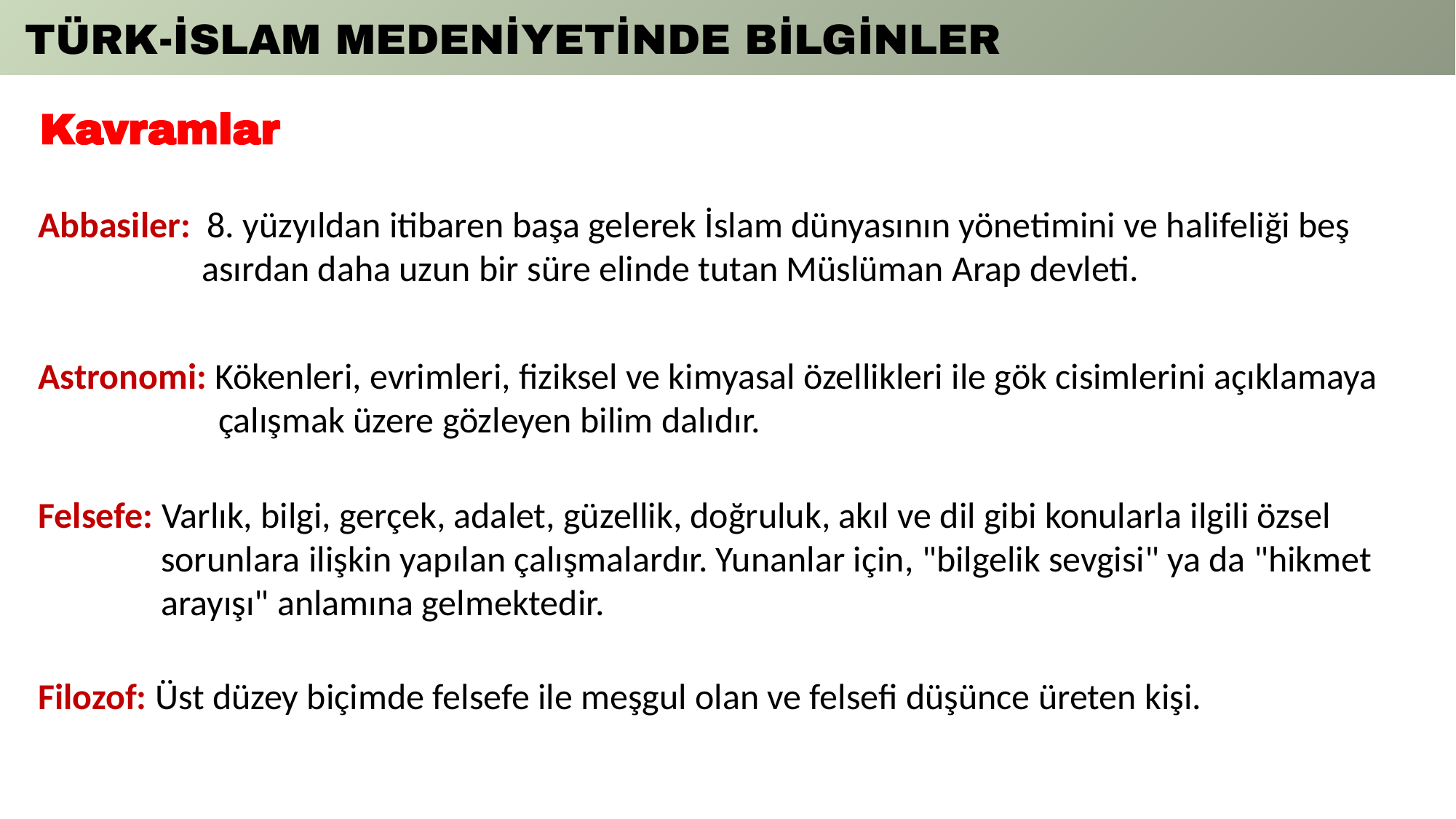

TÜRK-İSLAM MEDENİYETİNDE BİLGİNLER
Kavramlar
Abbasiler:  8. yüzyıldan itibaren başa gelerek İslam dünyasının yönetimini ve halifeliği beş
                    asırdan daha uzun bir süre elinde tutan Müslüman Arap devleti.
Astronomi: Kökenleri, evrimleri, fiziksel ve kimyasal özellikleri ile gök cisimlerini açıklamaya
                      çalışmak üzere gözleyen bilim dalıdır.
Felsefe: Varlık, bilgi, gerçek, adalet, güzellik, doğruluk, akıl ve dil gibi konularla ilgili özsel
               sorunlara ilişkin yapılan çalışmalardır. Yunanlar için, "bilgelik sevgisi" ya da "hikmet
               arayışı" anlamına gelmektedir.
Filozof: Üst düzey biçimde felsefe ile meşgul olan ve felsefi düşünce üreten kişi.